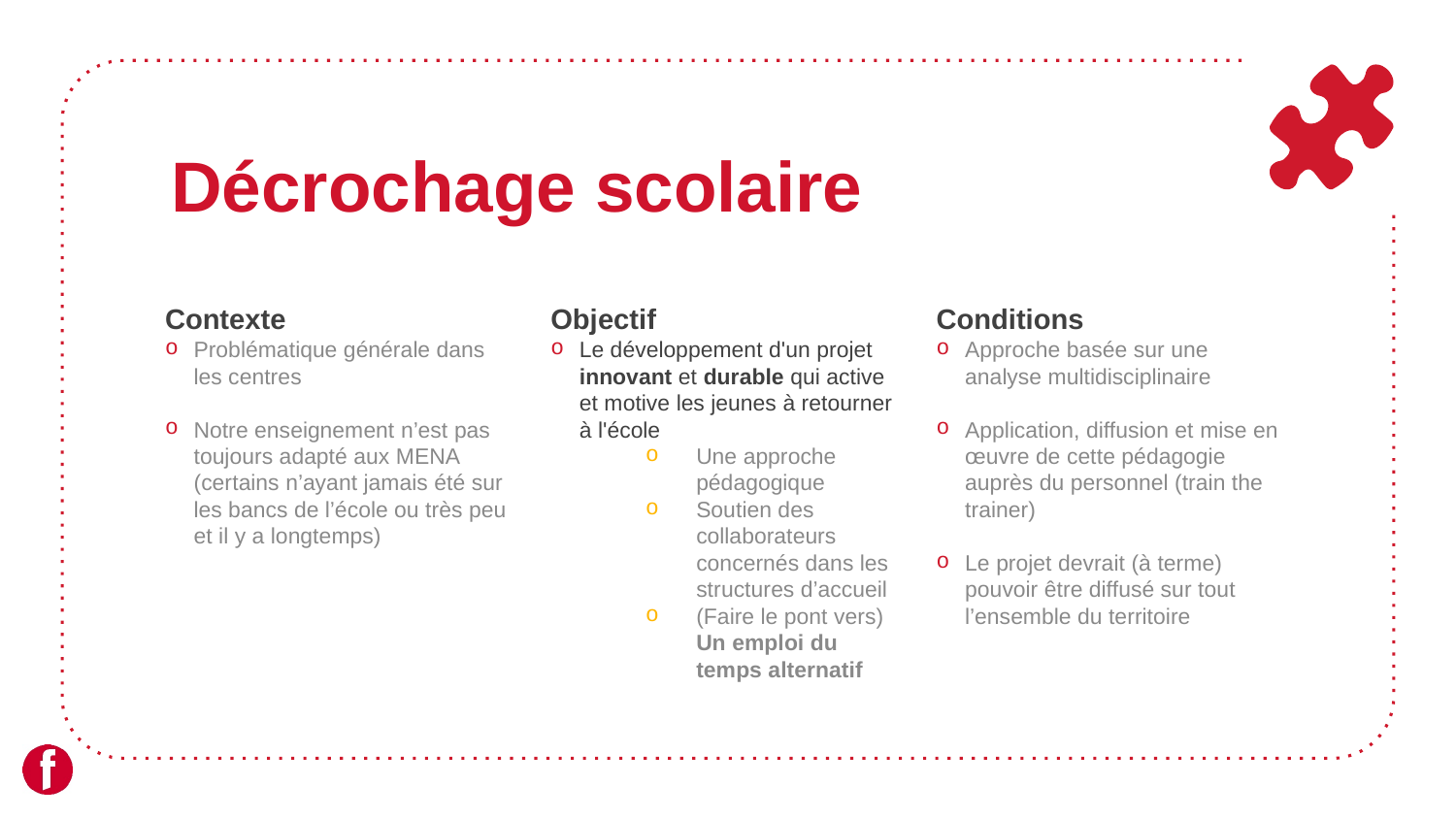

# Décrochage scolaire
Conditions
Approche basée sur une analyse multidisciplinaire

Application, diffusion et mise en œuvre de cette pédagogie auprès du personnel (train the trainer)

Le projet devrait (à terme) pouvoir être diffusé sur tout l’ensemble du territoire

Contexte
Problématique générale dans les centres

Notre enseignement n’est pas toujours adapté aux MENA (certains n’ayant jamais été sur les bancs de l’école ou très peu et il y a longtemps)

Objectif
Le développement d'un projet innovant et durable qui active et motive les jeunes à retourner à l'école
Une approche pédagogique
Soutien des collaborateurs concernés dans les structures d’accueil
(Faire le pont vers) Un emploi du temps alternatif